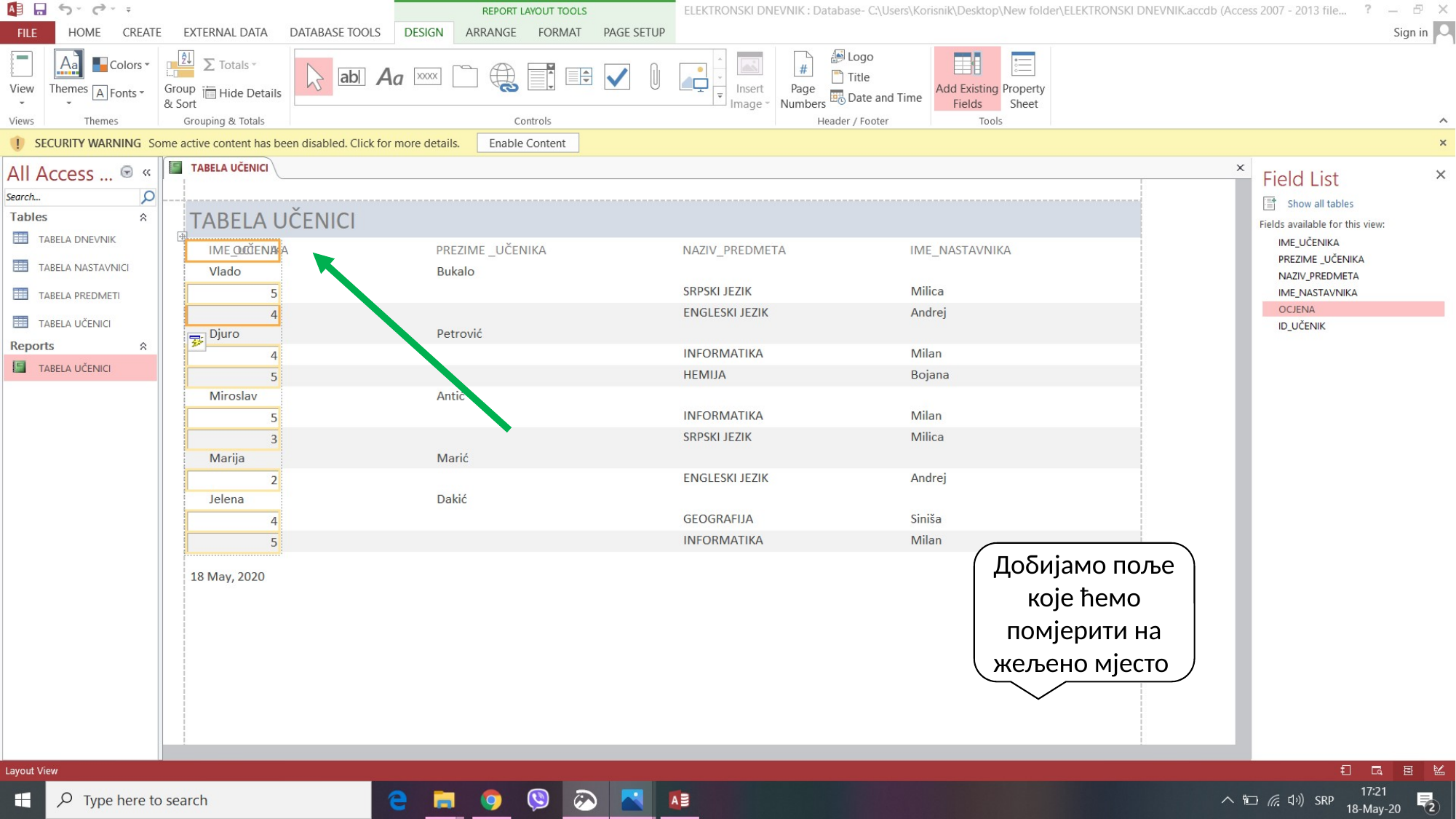

Добијамо поље које ћемо помјерити на жељено мјесто